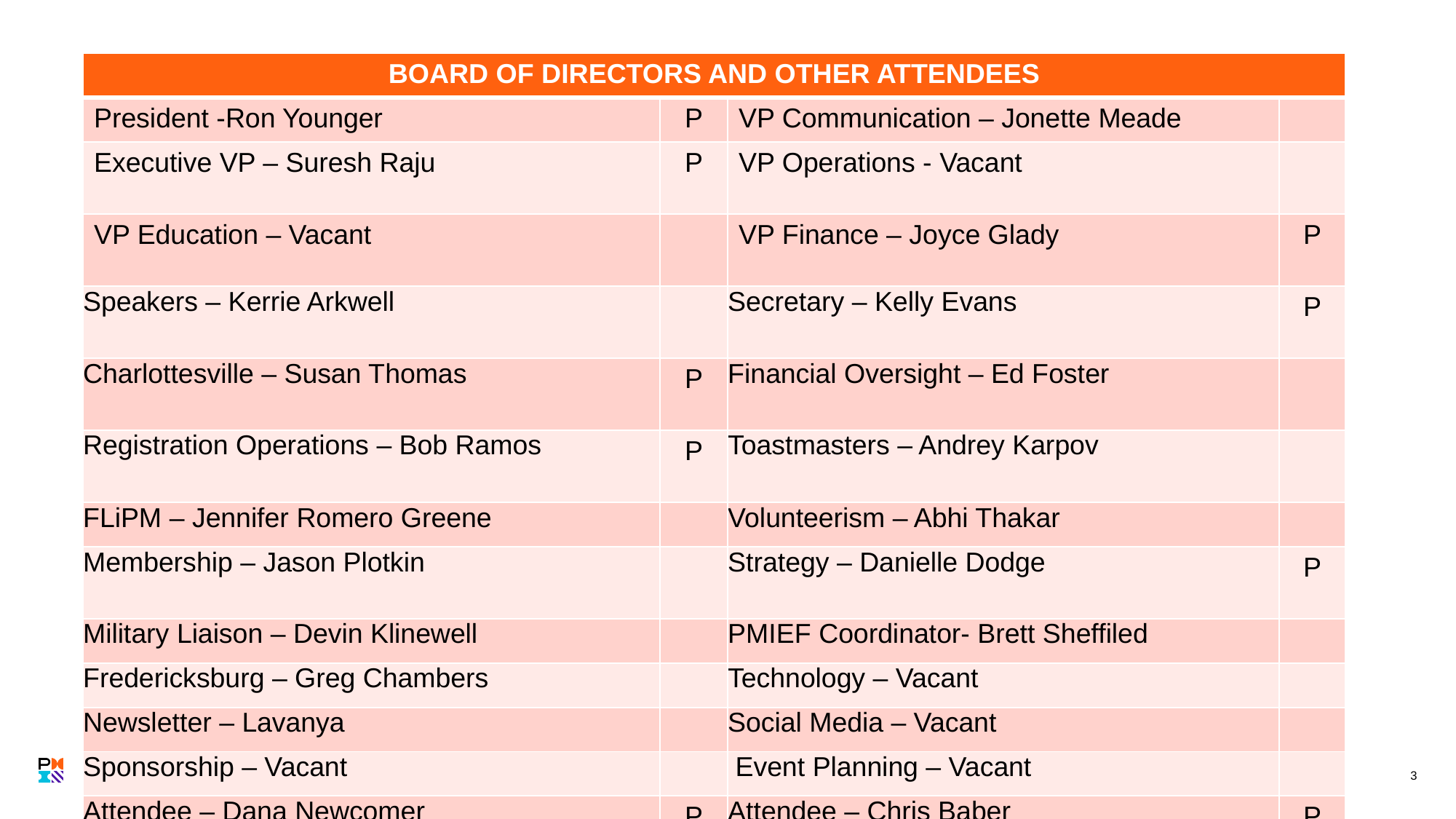

| BOARD OF DIRECTORS AND OTHER ATTENDEES |  |  |  |
| --- | --- | --- | --- |
| President -Ron Younger | P | VP Communication – Jonette Meade |  |
| Executive VP – Suresh Raju | P | VP Operations - Vacant |  |
| VP Education – Vacant |  | VP Finance – Joyce Glady | P |
| Speakers – Kerrie Arkwell |  | Secretary – Kelly Evans | P |
| Charlottesville – Susan Thomas | P | Financial Oversight – Ed Foster |  |
| Registration Operations – Bob Ramos | P | Toastmasters – Andrey Karpov |  |
| FLiPM – Jennifer Romero Greene |  | Volunteerism – Abhi Thakar |  |
| Membership – Jason Plotkin |  | Strategy – Danielle Dodge | P |
| Military Liaison – Devin Klinewell |  | PMIEF Coordinator- Brett Sheffiled |  |
| Fredericksburg – Greg Chambers |  | Technology – Vacant |  |
| Newsletter – Lavanya |  | Social Media – Vacant |  |
| Sponsorship – Vacant |  | Event Planning – Vacant |  |
| Attendee – Dana Newcomer | P | Attendee – Chris Baber | P |
| Teresa Younger Director of Programs | P | Attendee - |  |
Presentation Title
3 February 2021
3